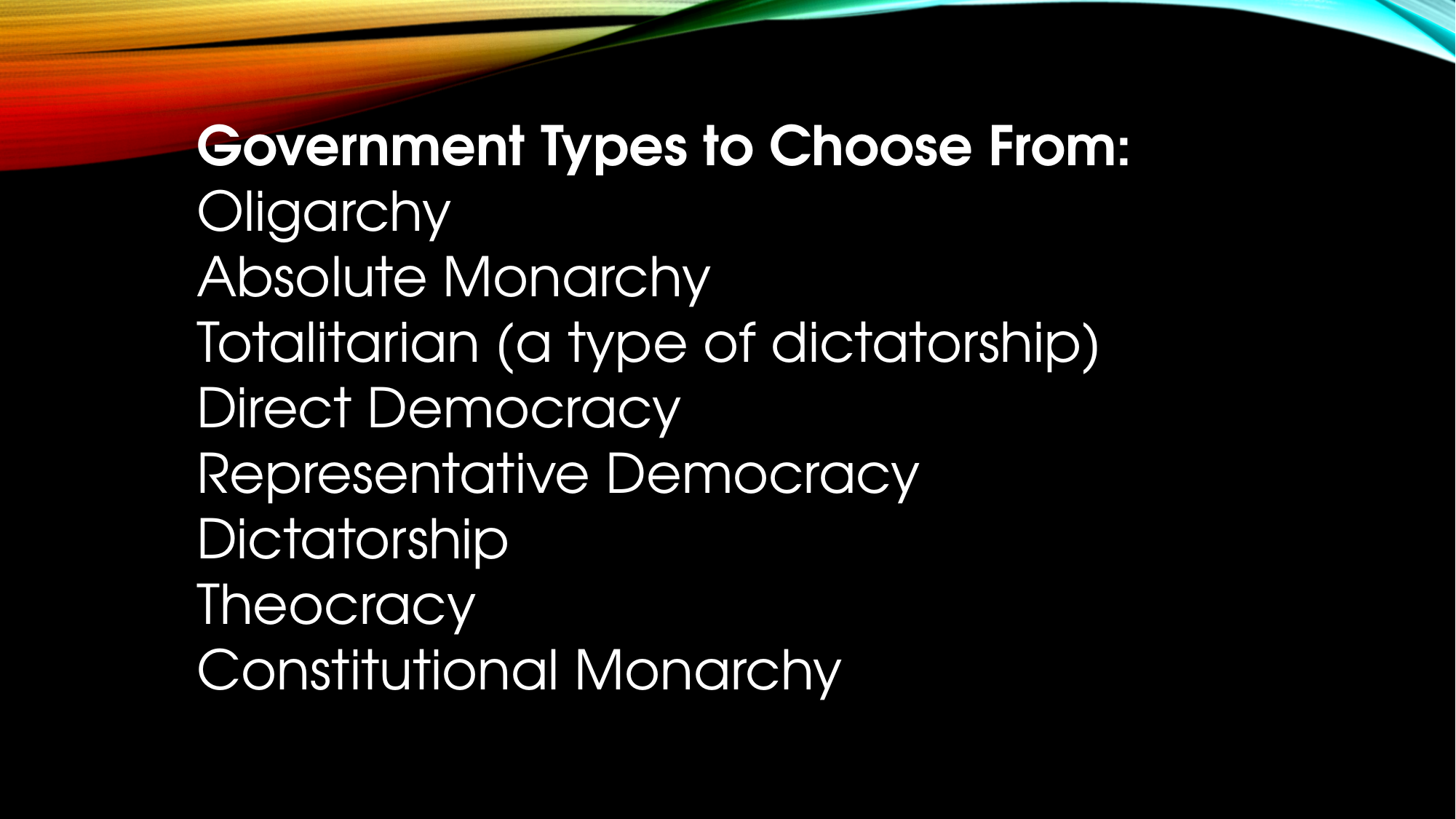

Government Types to Choose From:
Oligarchy
Absolute Monarchy
Totalitarian (a type of dictatorship)
Direct Democracy
Representative Democracy
Dictatorship
Theocracy
Constitutional Monarchy